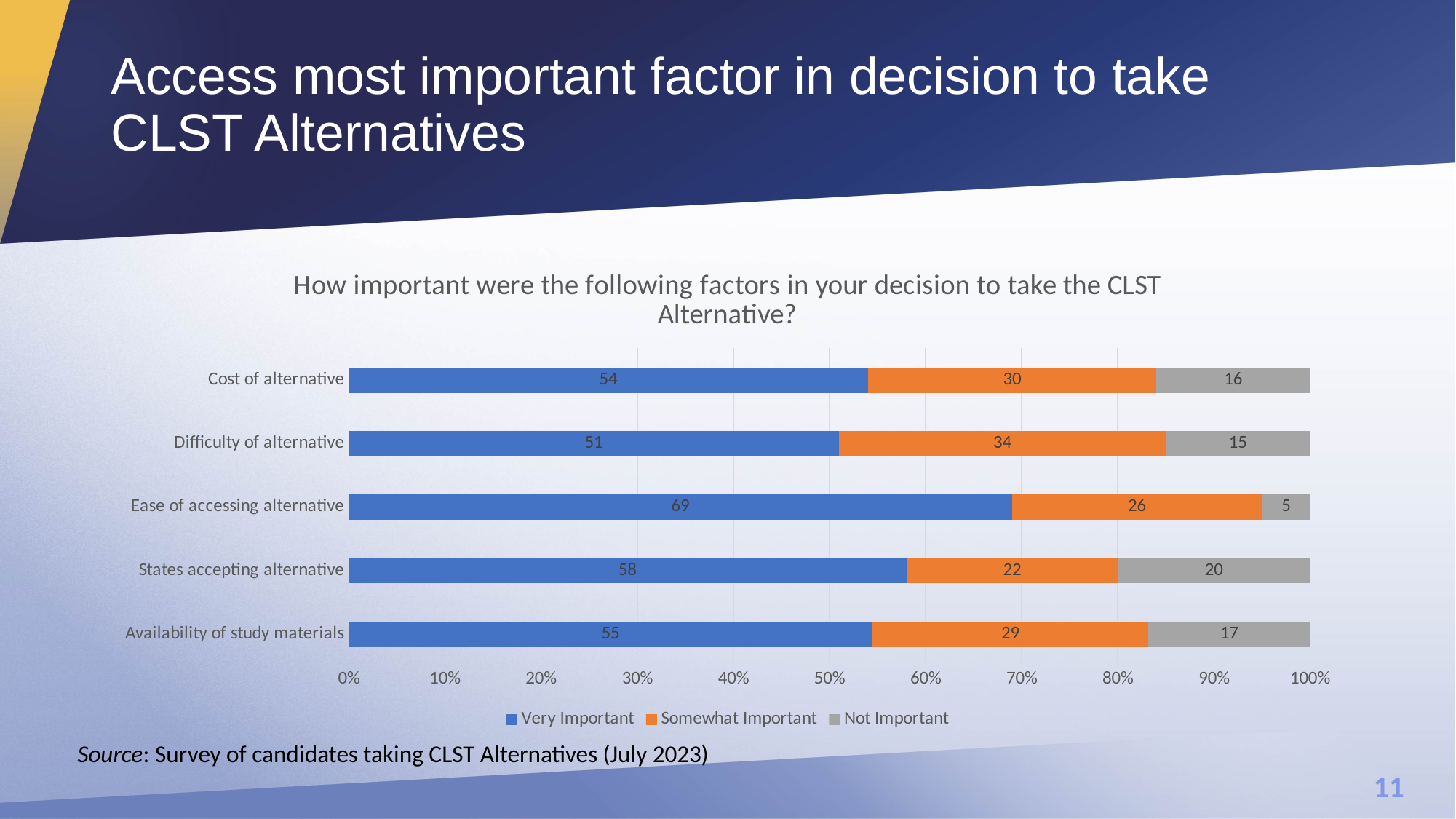

# Access most important factor in decision to take CLST Alternatives

### Chart: How important were the following factors in your decision to take the CLST Alternative?

| Category | Very Important | Somewhat Important | Not Important |
|---|---|---|---|
| Availability of study materials | 55.0 | 29.0 | 17.0 |
| States accepting alternative | 58.0 | 22.0 | 20.0 |
| Ease of accessing alternative | 69.0 | 26.0 | 5.0 |
| Difficulty of alternative | 51.0 | 34.0 | 15.0 |
| Cost of alternative | 54.0 | 30.0 | 16.0 |
Source: Survey of candidates taking CLST Alternatives (July 2023)